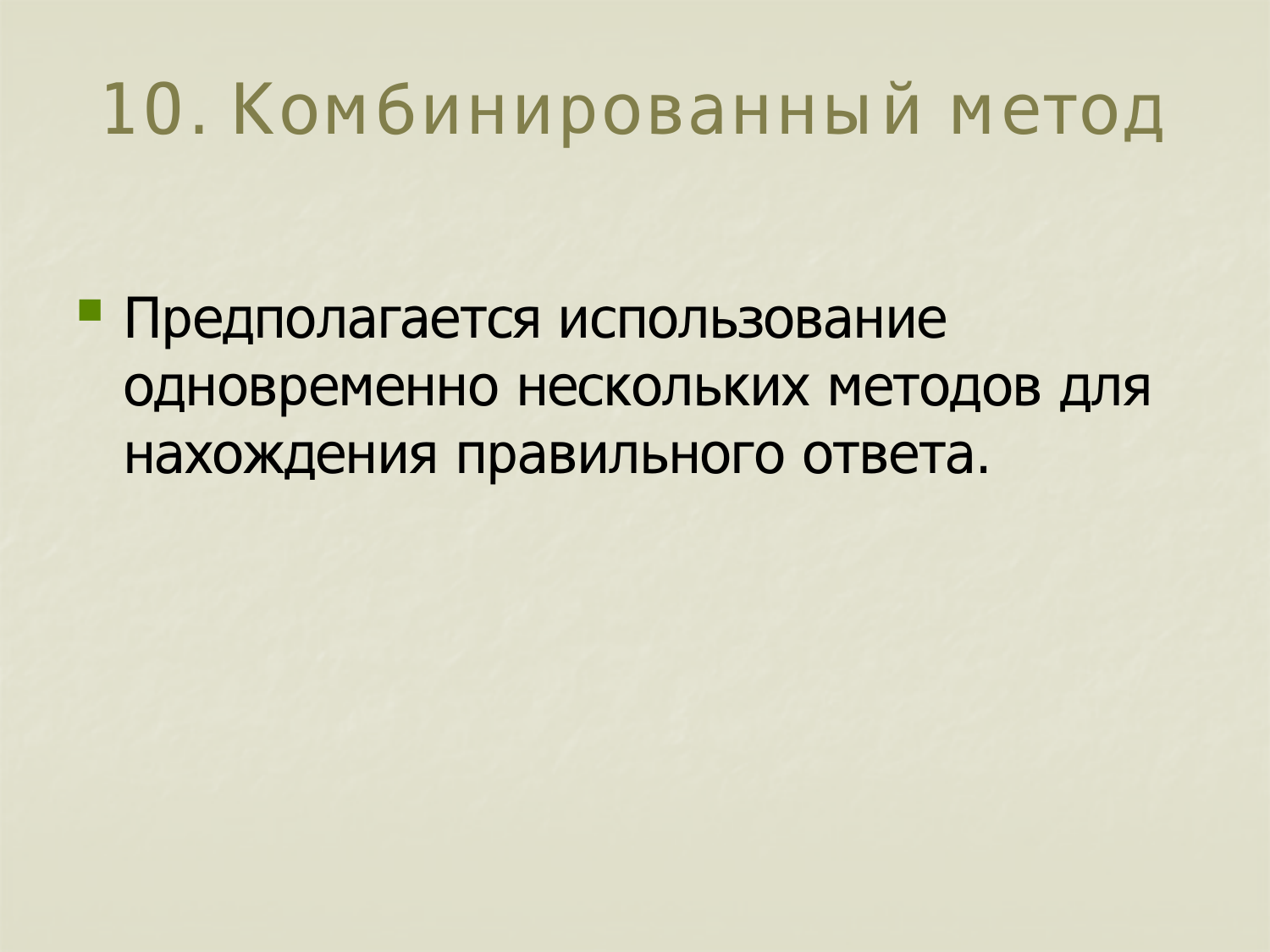

# 10. Комбинированный метод
Предполагается использование одновременно нескольких методов для нахождения правильного ответа.